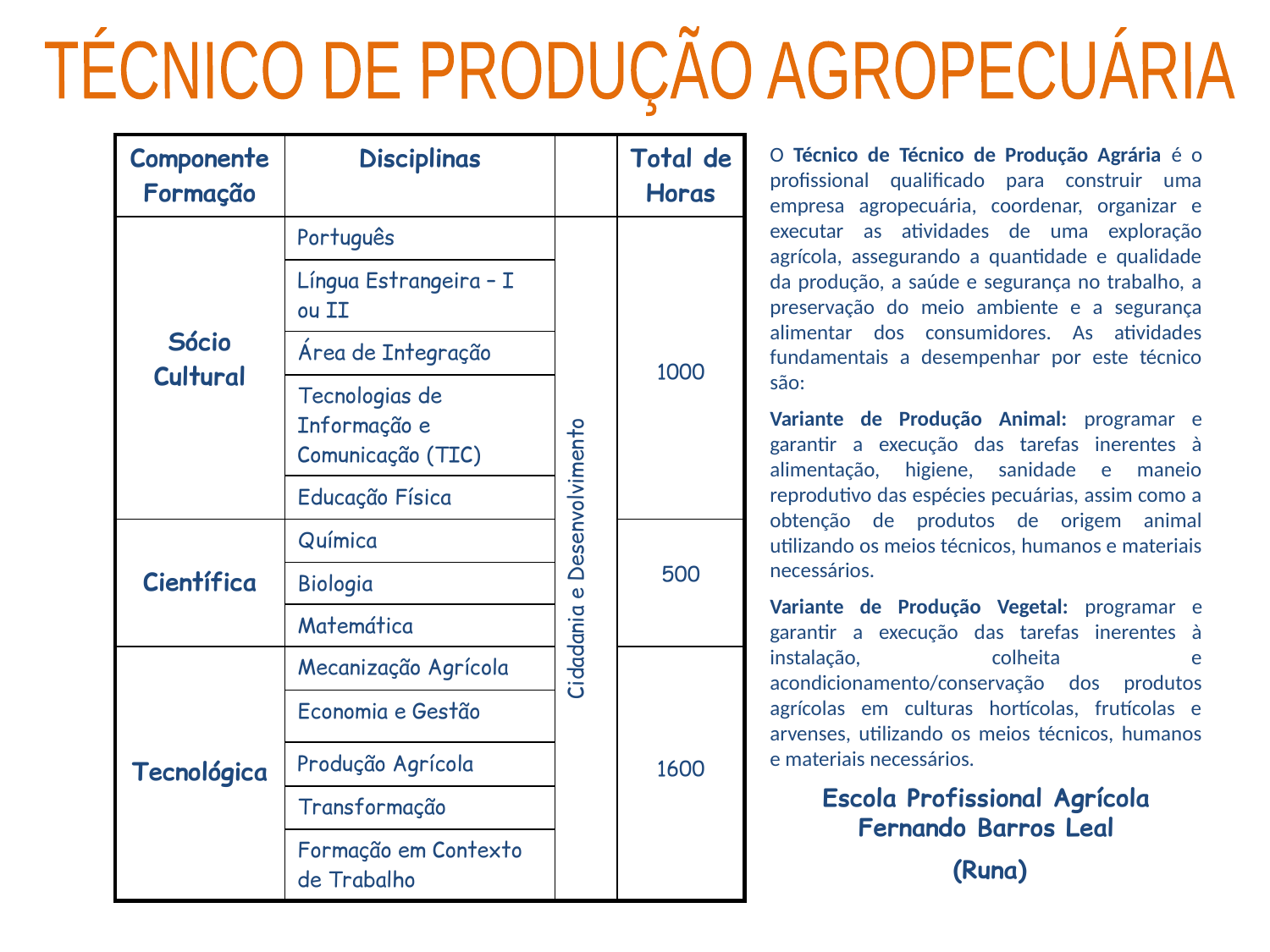

TÉCNICO DE PRODUÇÃO AGROPECUÁRIA
| Componente Formação | Disciplinas |  | Total de Horas |
| --- | --- | --- | --- |
| Sócio Cultural | Português | Cidadania e Desenvolvimento | 1000 |
|  | Língua Estrangeira – I ou II |  |  |
|  | Área de Integração |  |  |
|  | Tecnologias de Informação e Comunicação (TIC) |  |  |
|  | Educação Física |  |  |
| Científica | Química |  | 500 |
|  | Biologia |  |  |
|  | Matemática |  |  |
| Tecnológica | Mecanização Agrícola |  | 1600 |
|  | Economia e Gestão |  |  |
|  | Produção Agrícola |  |  |
|  | Transformação |  |  |
|  | Formação em Contexto de Trabalho |  |  |
O Técnico de Técnico de Produção Agrária é o profissional qualificado para construir uma empresa agropecuária, coordenar, organizar e executar as atividades de uma exploração agrícola, assegurando a quantidade e qualidade da produção, a saúde e segurança no trabalho, a preservação do meio ambiente e a segurança alimentar dos consumidores. As atividades fundamentais a desempenhar por este técnico são:
Variante de Produção Animal: programar e garantir a execução das tarefas inerentes à alimentação, higiene, sanidade e maneio reprodutivo das espécies pecuárias, assim como a obtenção de produtos de origem animal utilizando os meios técnicos, humanos e materiais necessários.
Variante de Produção Vegetal: programar e garantir a execução das tarefas inerentes à instalação, colheita e acondicionamento/conservação dos produtos agrícolas em culturas hortícolas, frutícolas e arvenses, utilizando os meios técnicos, humanos e materiais necessários.
Escola Profissional Agrícola Fernando Barros Leal
 (Runa)